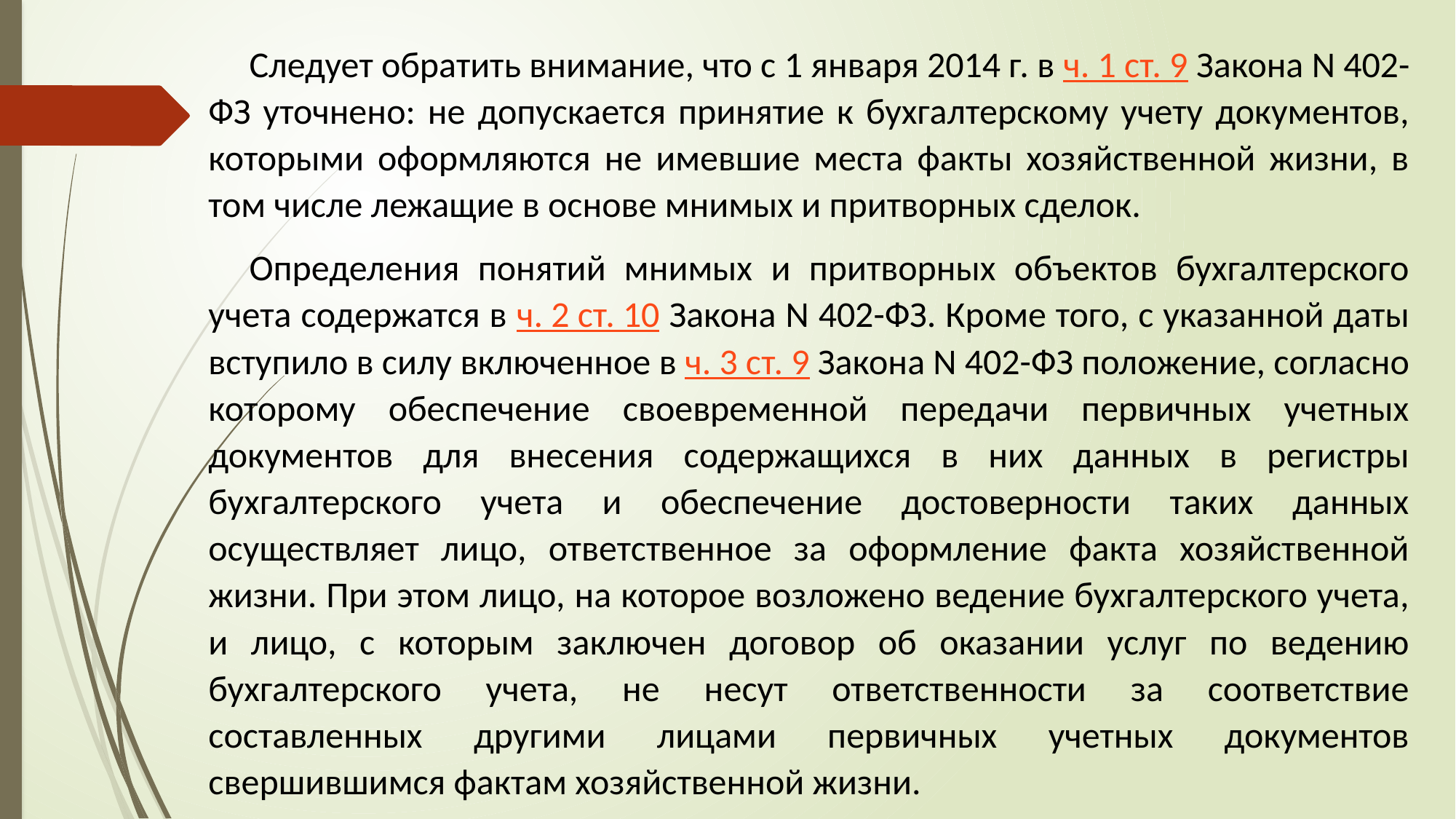

Следует обратить внимание, что с 1 января 2014 г. в ч. 1 ст. 9 Закона N 402-ФЗ уточнено: не допускается принятие к бухгалтерскому учету документов, которыми оформляются не имевшие места факты хозяйственной жизни, в том числе лежащие в основе мнимых и притворных сделок.
Определения понятий мнимых и притворных объектов бухгалтерского учета содержатся в ч. 2 ст. 10 Закона N 402-ФЗ. Кроме того, с указанной даты вступило в силу включенное в ч. 3 ст. 9 Закона N 402-ФЗ положение, согласно которому обеспечение своевременной передачи первичных учетных документов для внесения содержащихся в них данных в регистры бухгалтерского учета и обеспечение достоверности таких данных осуществляет лицо, ответственное за оформление факта хозяйственной жизни. При этом лицо, на которое возложено ведение бухгалтерского учета, и лицо, с которым заключен договор об оказании услуг по ведению бухгалтерского учета, не несут ответственности за соответствие составленных другими лицами первичных учетных документов свершившимся фактам хозяйственной жизни.